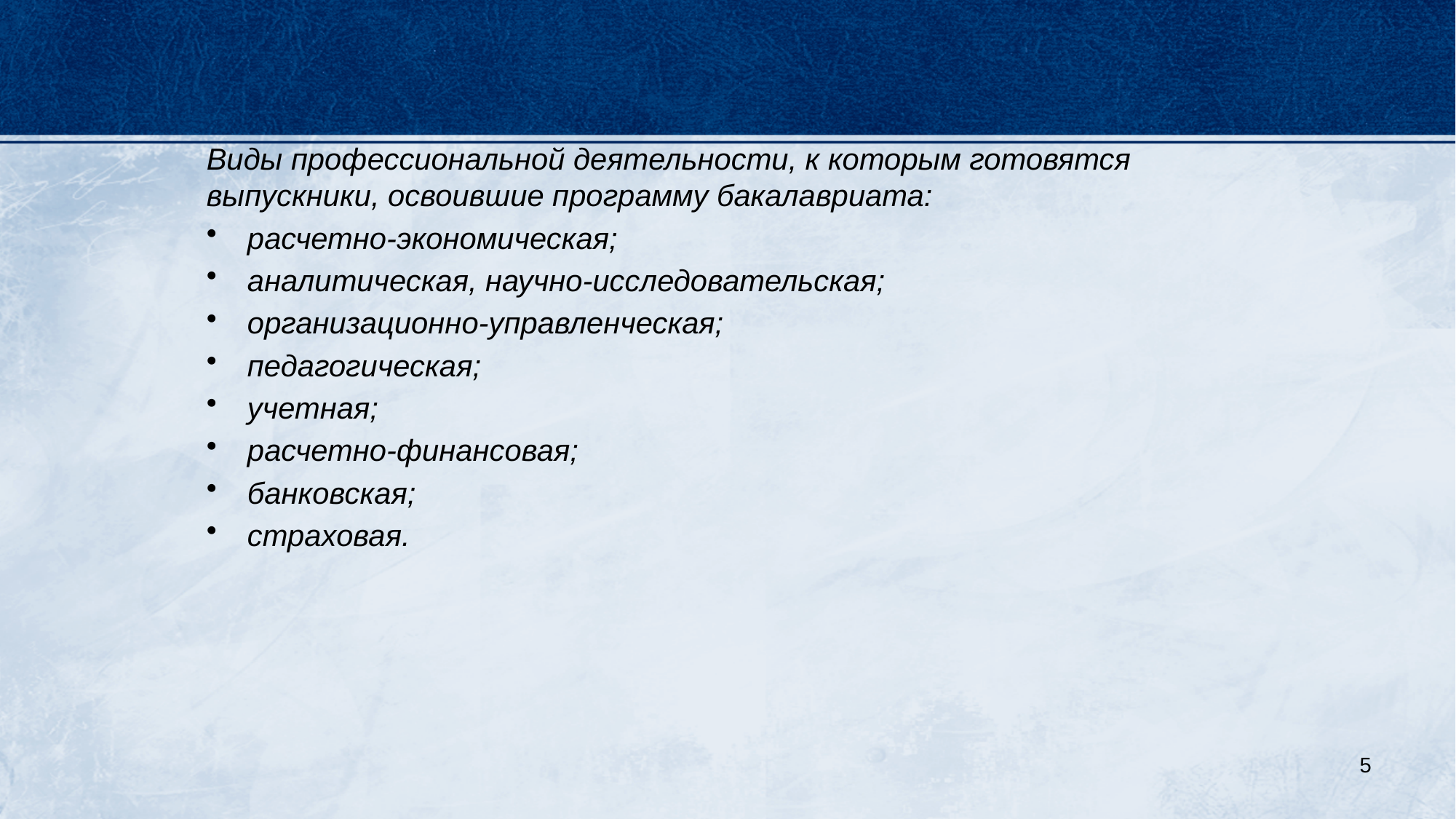

#
Виды профессиональной деятельности, к которым готовятся выпускники, освоившие программу бакалавриата:
расчетно-экономическая;
аналитическая, научно-исследовательская;
организационно-управленческая;
педагогическая;
учетная;
расчетно-финансовая;
банковская;
страховая.

5